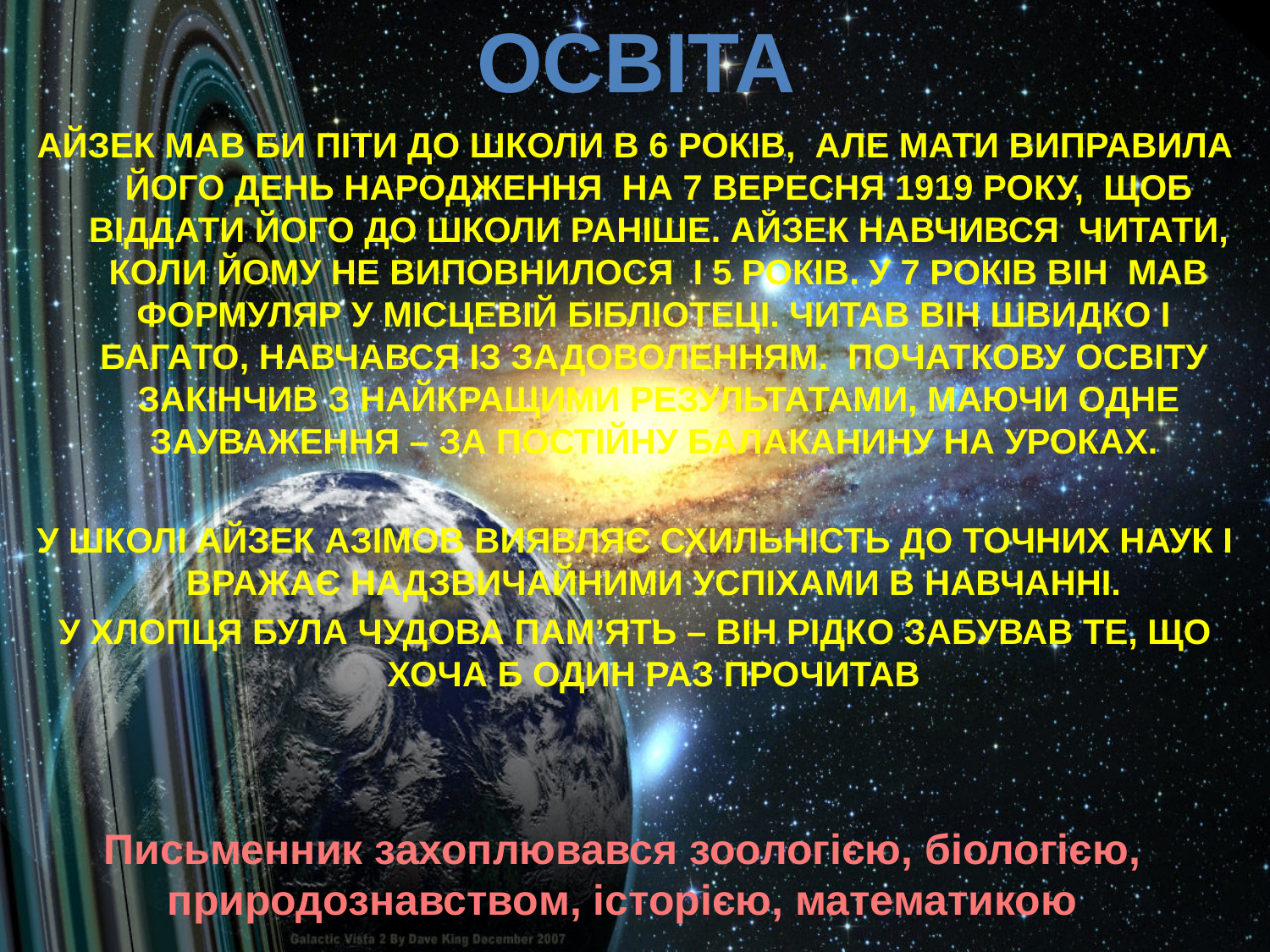

# ОСВІТА
АЙЗЕК МАВ БИ ПІТИ ДО ШКОЛИ В 6 РОКІВ,  АЛЕ МАТИ ВИПРАВИЛА ЙОГО ДЕНЬ НАРОДЖЕННЯ  НА 7 ВЕРЕСНЯ 1919 РОКУ,  ЩОБ ВІДДАТИ ЙОГО ДО ШКОЛИ РАНІШЕ. АЙЗЕК НАВЧИВСЯ  ЧИТАТИ, КОЛИ ЙОМУ НЕ ВИПОВНИЛОСЯ  І 5 РОКІВ. У 7 РОКІВ ВІН  МАВ ФОРМУЛЯР У МІСЦЕВІЙ БІБЛІОТЕЦІ. ЧИТАВ ВІН ШВИДКО І  БАГАТО, НАВЧАВСЯ ІЗ ЗАДОВОЛЕННЯМ.  ПОЧАТКОВУ ОСВІТУ  ЗАКІНЧИВ З НАЙКРАЩИМИ РЕЗУЛЬТАТАМИ, МАЮЧИ ОДНЕ ЗАУВАЖЕННЯ – ЗА ПОСТІЙНУ БАЛАКАНИНУ НА УРОКАХ.

У ШКОЛІ АЙЗЕК АЗІМОВ ВИЯВЛЯЄ СХИЛЬНІСТЬ ДО ТОЧНИХ НАУК І ВРАЖАЄ НАДЗВИЧАЙНИМИ УСПІХАМИ В НАВЧАННІ.
У ХЛОПЦЯ БУЛА ЧУДОВА ПАМ’ЯТЬ – ВІН РІДКО ЗАБУВАВ ТЕ, ЩО ХОЧА Б ОДИН РАЗ ПРОЧИТАВ
Письменник захоплювався зоологією, біологією, природознавством, історією, математикою